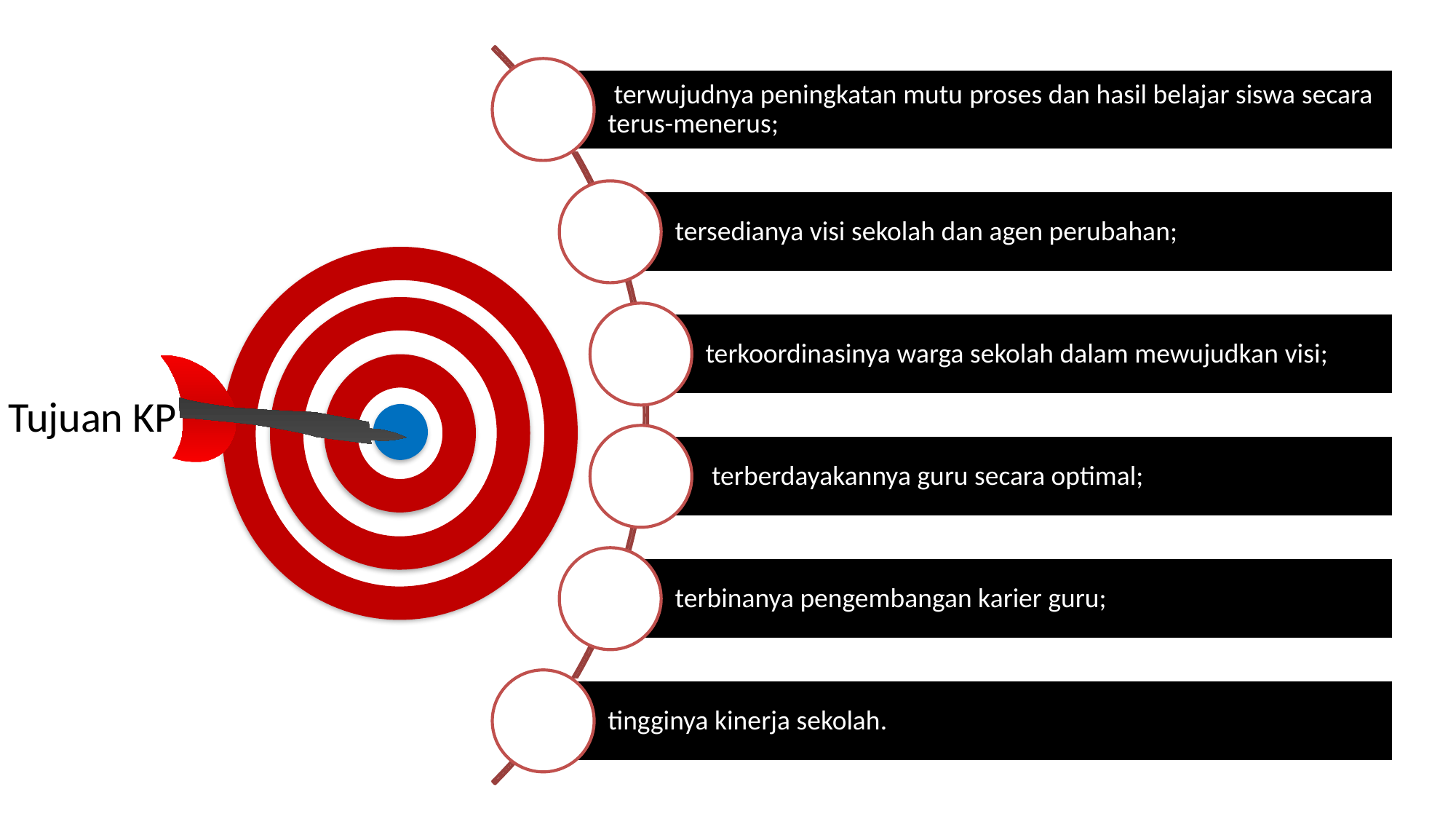

terwujudnya peningkatan mutu proses dan hasil belajar siswa secara terus-menerus;
tersedianya visi sekolah dan agen perubahan;
terkoordinasinya warga sekolah dalam mewujudkan visi;
 terberdayakannya guru secara optimal;
terbinanya pengembangan karier guru;
tingginya kinerja sekolah.

Tujuan KP